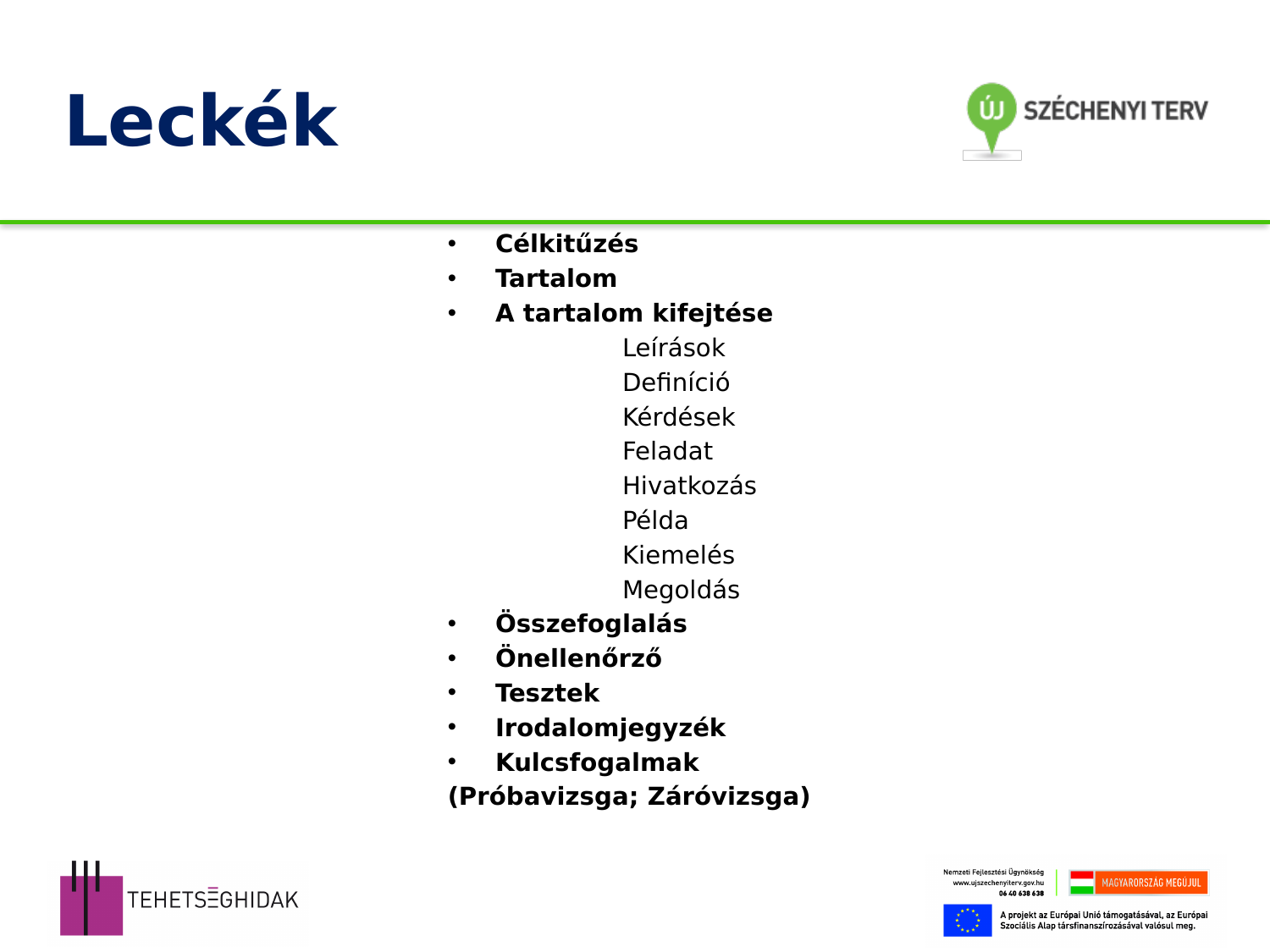

# Leckék
Célkitűzés
Tartalom
A tartalom kifejtése
		Leírások
		Definíció
		Kérdések
		Feladat
		Hivatkozás
		Példa
		Kiemelés
		Megoldás
Összefoglalás
Önellenőrző
Tesztek
Irodalomjegyzék
Kulcsfogalmak
(Próbavizsga; Záróvizsga)